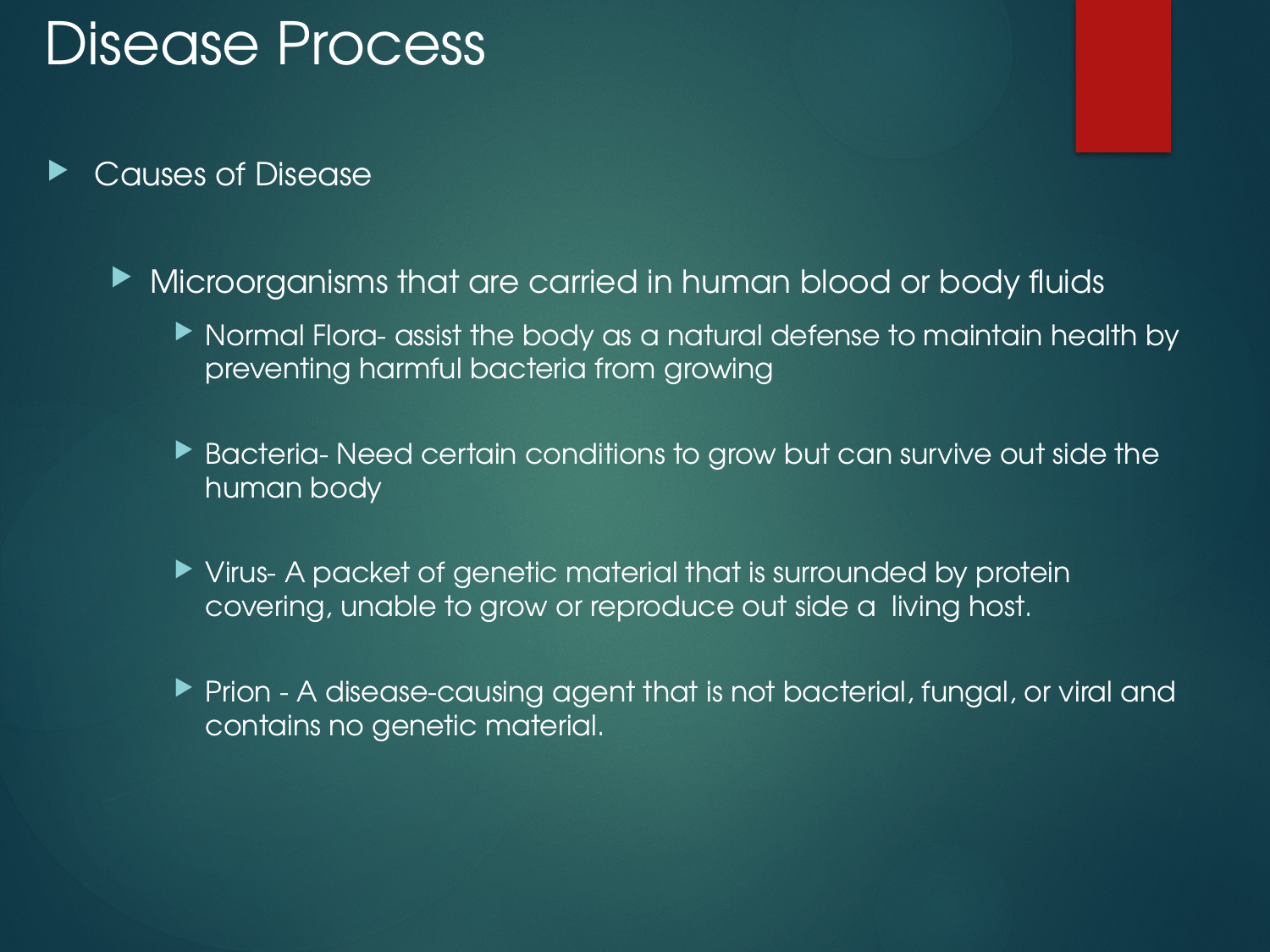

# Disease Process
Causes of Disease

Microorganisms that are carried in human blood or body fluids
Normal Flora- assist the body as a natural defense to maintain health by preventing harmful bacteria from growing
Bacteria- Need certain conditions to grow but can survive out side the human body
Virus- A packet of genetic material that is surrounded by protein covering, unable to grow or reproduce out side a  living host.
Prion - A disease-causing agent that is not bacterial, fungal, or viral and contains no genetic material.